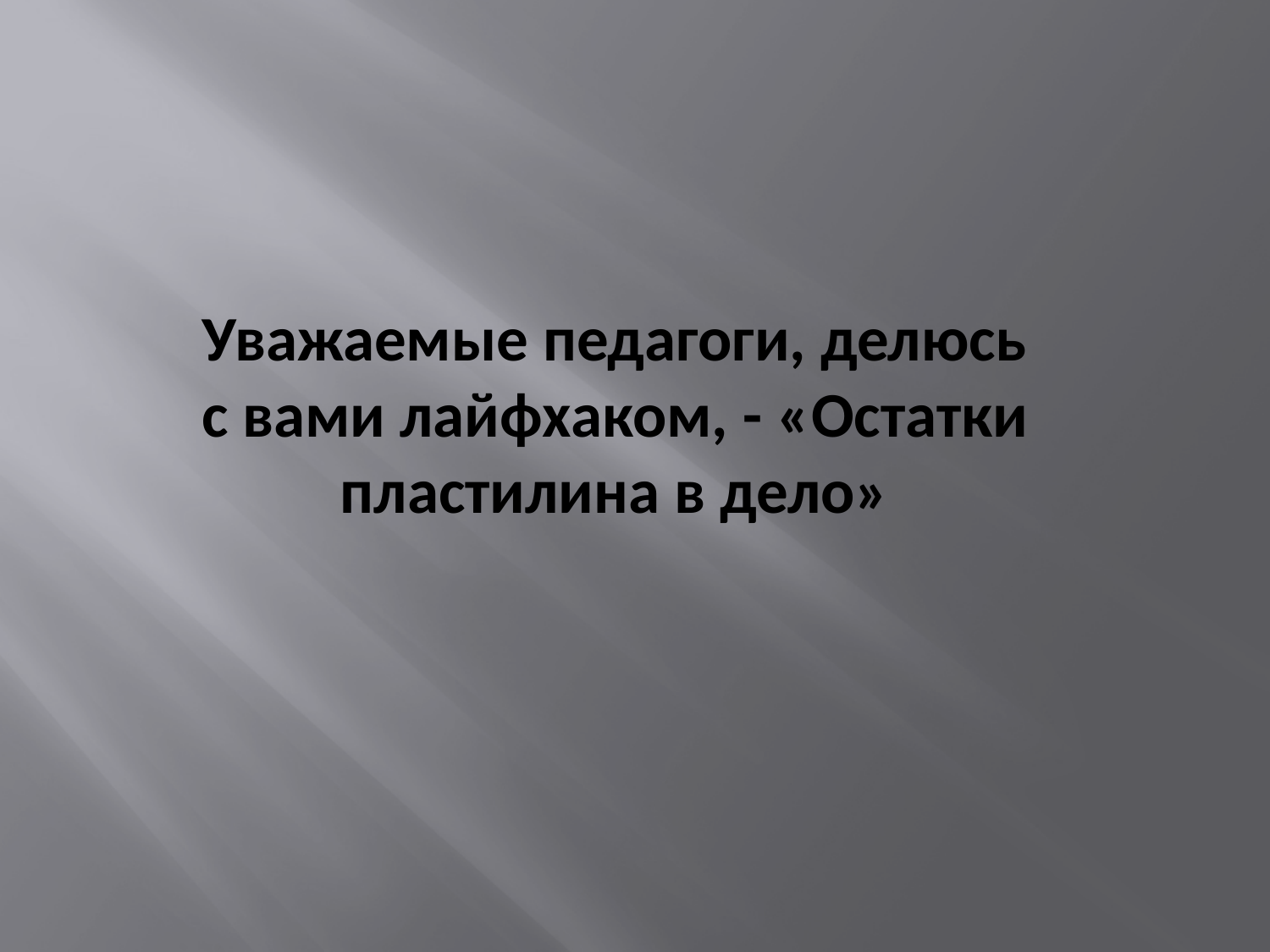

# Уважаемые педагоги, делюсь с вами лайфхаком, - «Остатки пластилина в дело»